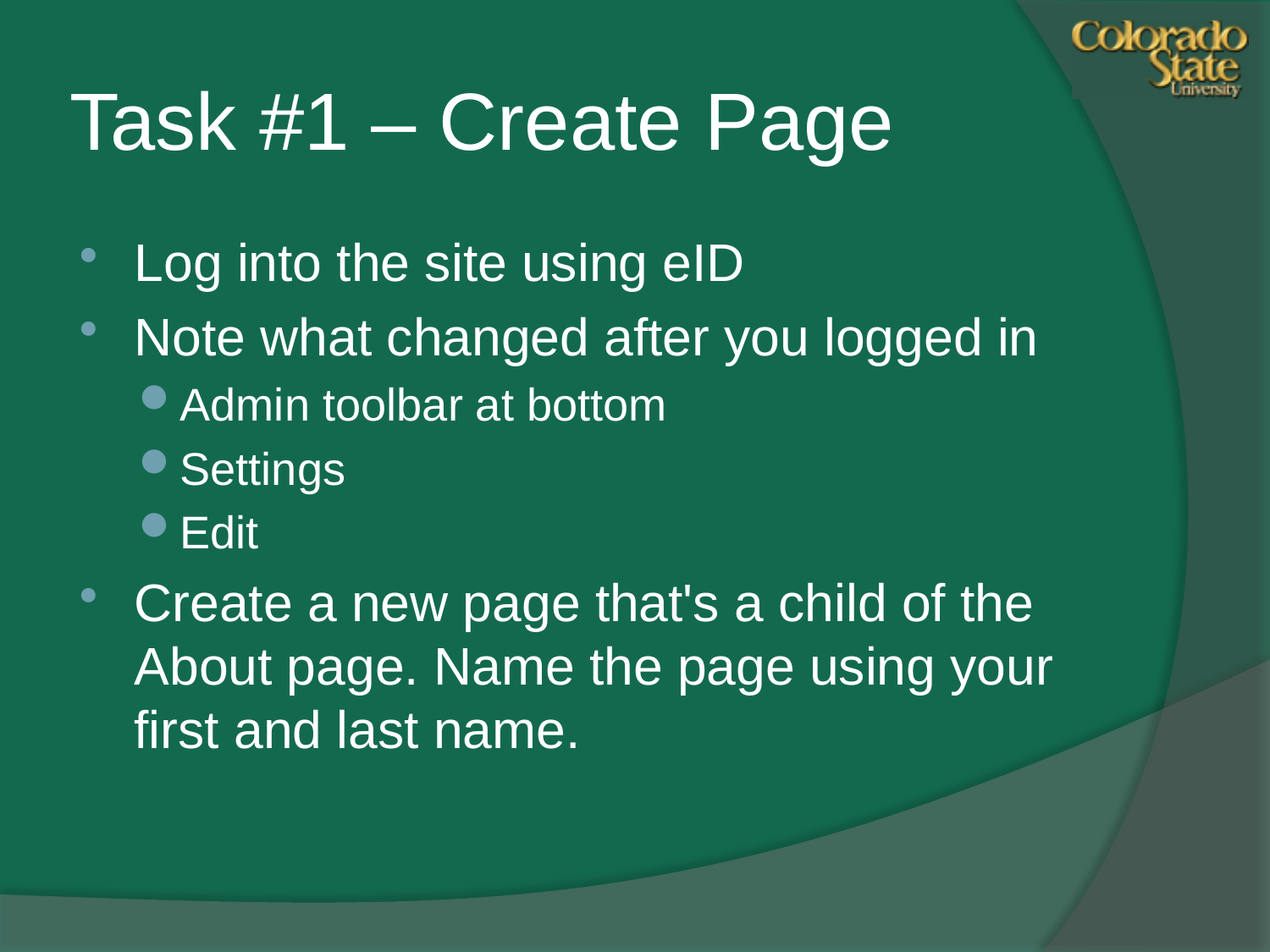

# Task #1 – Create Page
Log into the site using eID
Note what changed after you logged in
Admin toolbar at bottom
Settings
Edit
Create a new page that's a child of the About page. Name the page using your first and last name.